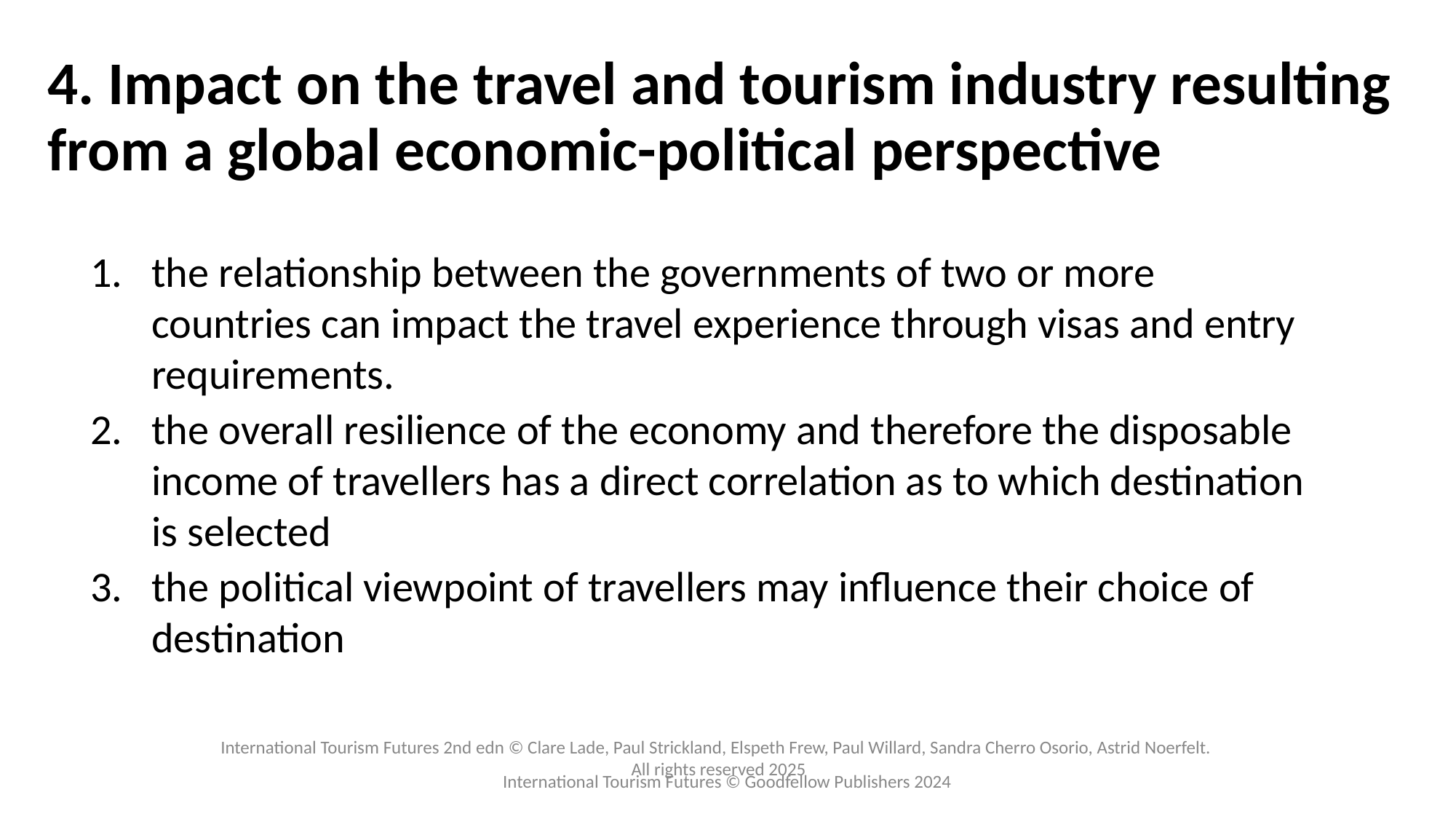

# 4. Impact on the travel and tourism industry resulting from a global economic-political perspective
the relationship between the governments of two or more countries can impact the travel experience through visas and entry requirements.
the overall resilience of the economy and therefore the disposable income of travellers has a direct correlation as to which destination is selected
the political viewpoint of travellers may influence their choice of destination
International Tourism Futures © Goodfellow Publishers 2024